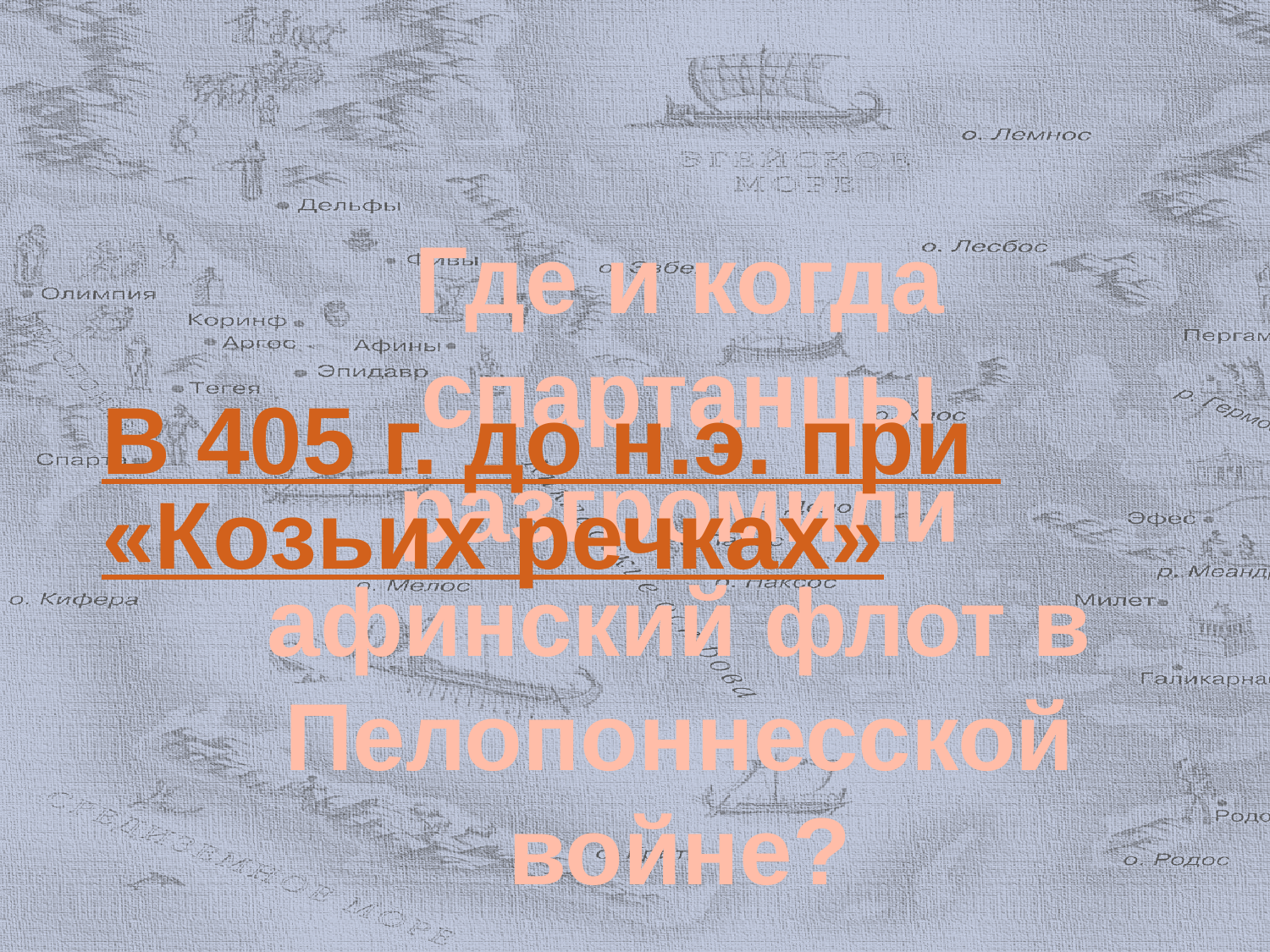

# Где и когда спартанцы разгромили афинский флот в Пелопоннесской войне?
В 405 г. до н.э. при «Козьих речках»